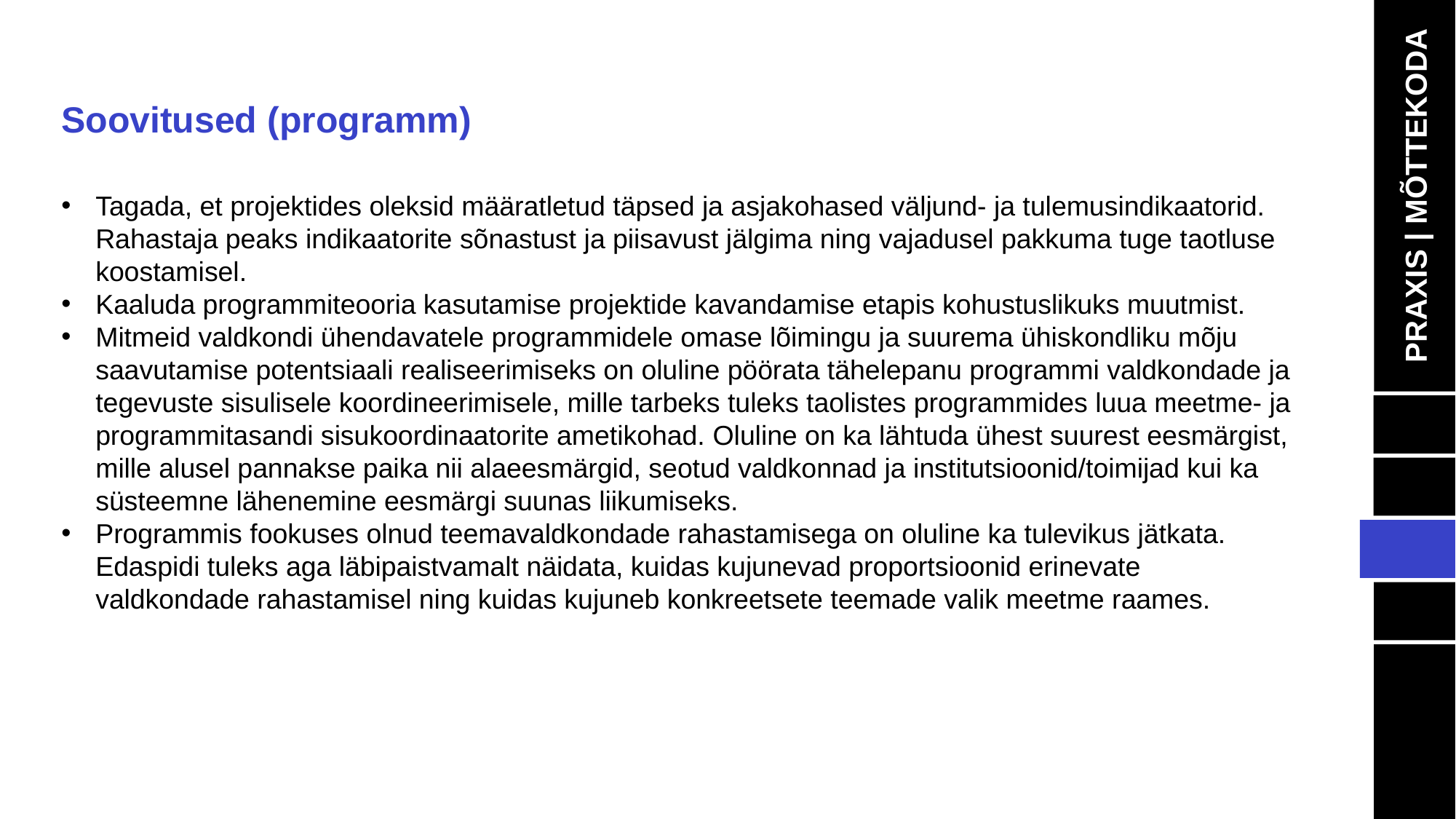

Soovitused (programm)
PRAXIS | MÕTTEKODA
Tagada, et projektides oleksid määratletud täpsed ja asjakohased väljund- ja tulemusindikaatorid. Rahastaja peaks indikaatorite sõnastust ja piisavust jälgima ning vajadusel pakkuma tuge taotluse koostamisel.
Kaaluda programmiteooria kasutamise projektide kavandamise etapis kohustuslikuks muutmist.
Mitmeid valdkondi ühendavatele programmidele omase lõimingu ja suurema ühiskondliku mõju saavutamise potentsiaali realiseerimiseks on oluline pöörata tähelepanu programmi valdkondade ja tegevuste sisulisele koordineerimisele, mille tarbeks tuleks taolistes programmides luua meetme- ja programmitasandi sisukoordinaatorite ametikohad. Oluline on ka lähtuda ühest suurest eesmärgist, mille alusel pannakse paika nii alaeesmärgid, seotud valdkonnad ja institutsioonid/toimijad kui ka süsteemne lähenemine eesmärgi suunas liikumiseks.
Programmis fookuses olnud teemavaldkondade rahastamisega on oluline ka tulevikus jätkata. Edaspidi tuleks aga läbipaistvamalt näidata, kuidas kujunevad proportsioonid erinevate valdkondade rahastamisel ning kuidas kujuneb konkreetsete teemade valik meetme raames.